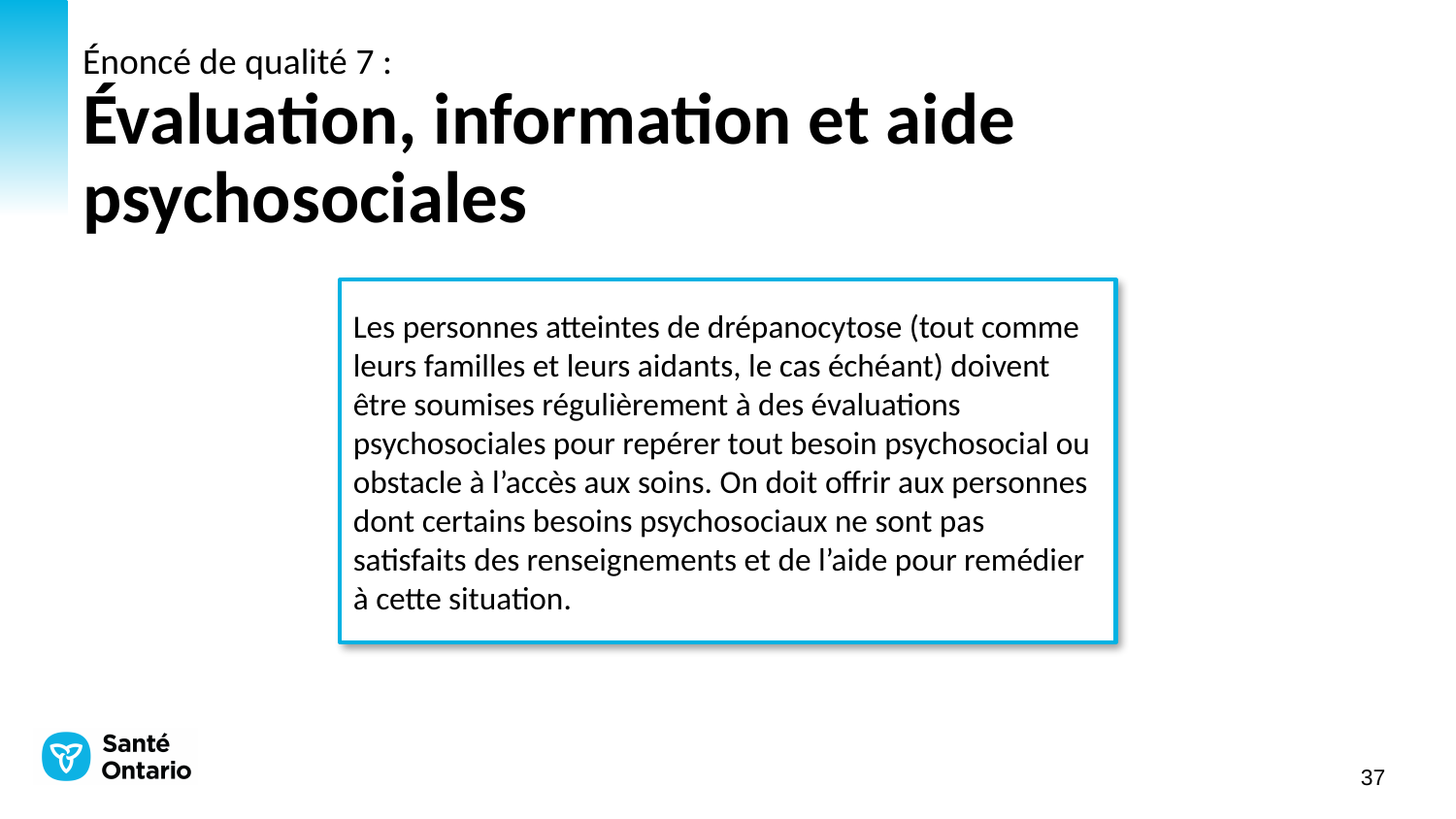

# Énoncé de qualité 7 : Évaluation, information et aide psychosociales
Les personnes atteintes de drépanocytose (tout comme leurs familles et leurs aidants, le cas échéant) doivent être soumises régulièrement à des évaluations psychosociales pour repérer tout besoin psychosocial ou obstacle à l’accès aux soins. On doit offrir aux personnes dont certains besoins psychosociaux ne sont pas satisfaits des renseignements et de l’aide pour remédier à cette situation.